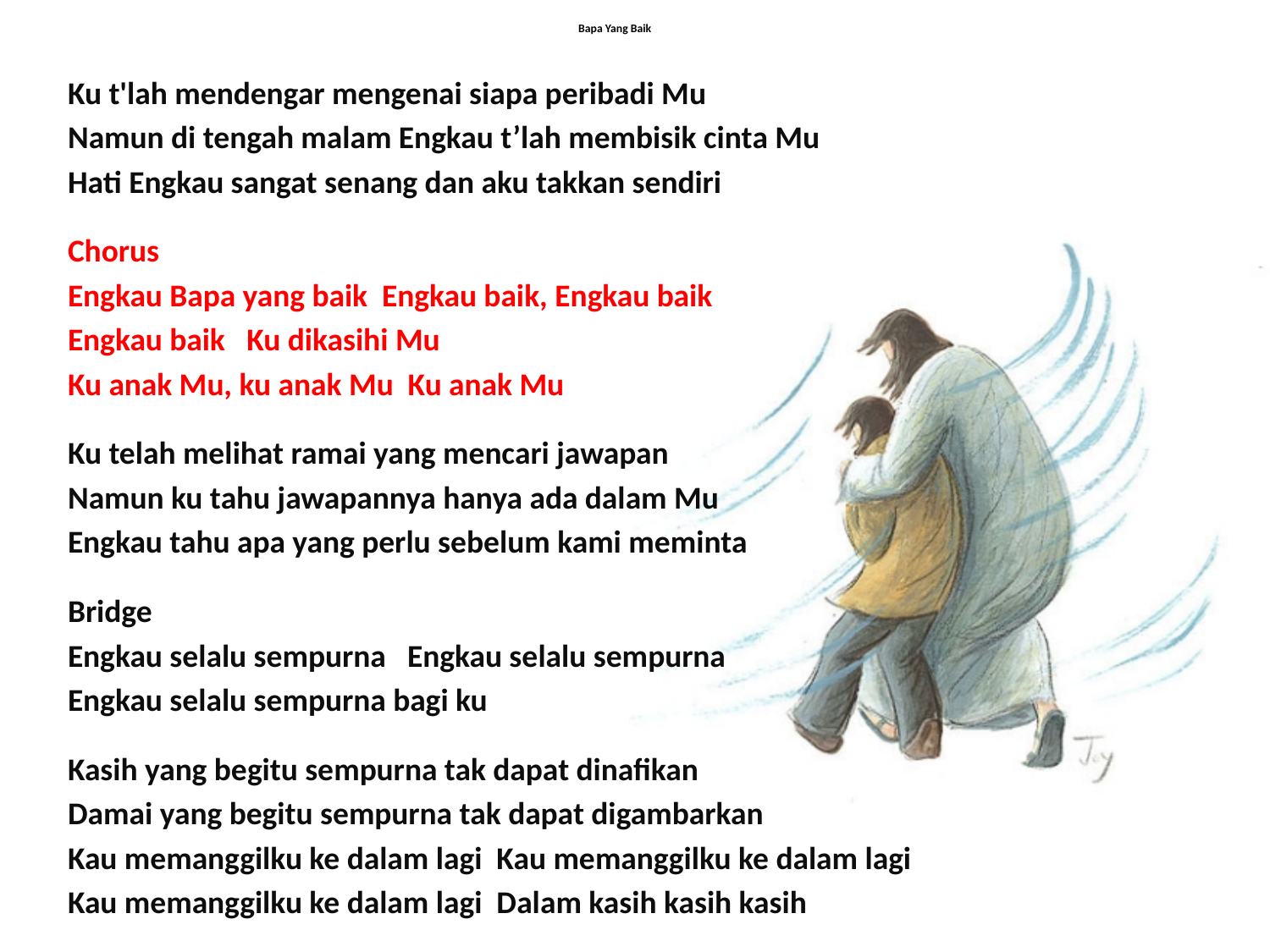

# Bapa Yang Baik
Ku t'lah mendengar mengenai siapa peribadi Mu
Namun di tengah malam Engkau t’lah membisik cinta Mu
Hati Engkau sangat senang dan aku takkan sendiri

Chorus
Engkau Bapa yang baik  Engkau baik, Engkau baik
Engkau baik   Ku dikasihi Mu
Ku anak Mu, ku anak Mu  Ku anak Mu

Ku telah melihat ramai yang mencari jawapan
Namun ku tahu jawapannya hanya ada dalam Mu
Engkau tahu apa yang perlu sebelum kami meminta

Bridge
Engkau selalu sempurna   Engkau selalu sempurna
Engkau selalu sempurna bagi ku

Kasih yang begitu sempurna tak dapat dinafikan
Damai yang begitu sempurna tak dapat digambarkan
Kau memanggilku ke dalam lagi  Kau memanggilku ke dalam lagi
Kau memanggilku ke dalam lagi  Dalam kasih kasih kasih